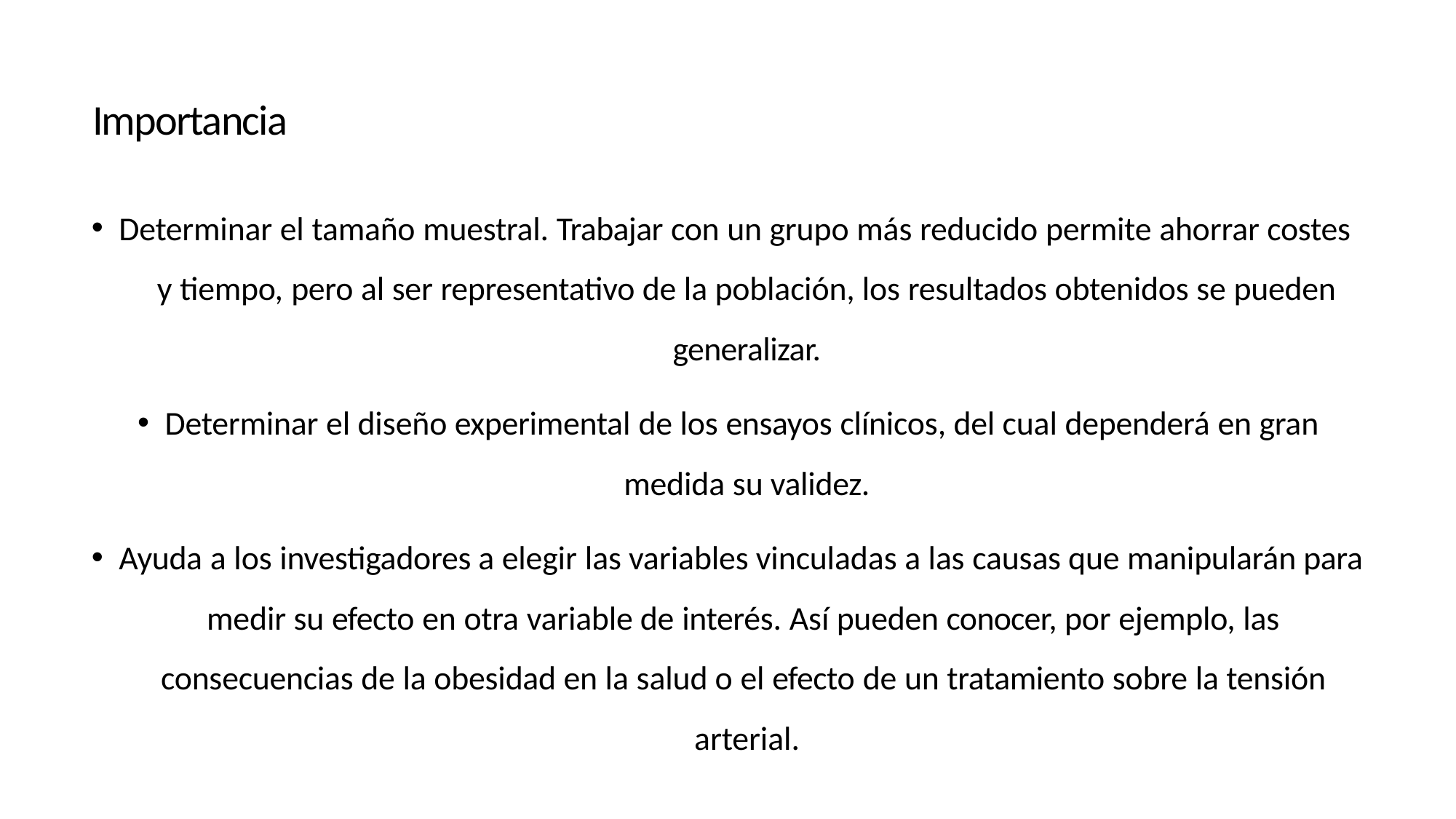

# Importancia
Determinar el tamaño muestral. Trabajar con un grupo más reducido permite ahorrar costes
y tiempo, pero al ser representativo de la población, los resultados obtenidos se pueden
generalizar.

Determinar el diseño experimental de los ensayos clínicos, del cual dependerá en gran
medida su validez.

Ayuda a los investigadores a elegir las variables vinculadas a las causas que manipularán para
medir su efecto en otra variable de interés. Así pueden conocer, por ejemplo, las  consecuencias de la obesidad en la salud o el efecto de un tratamiento sobre la tensión  arterial.